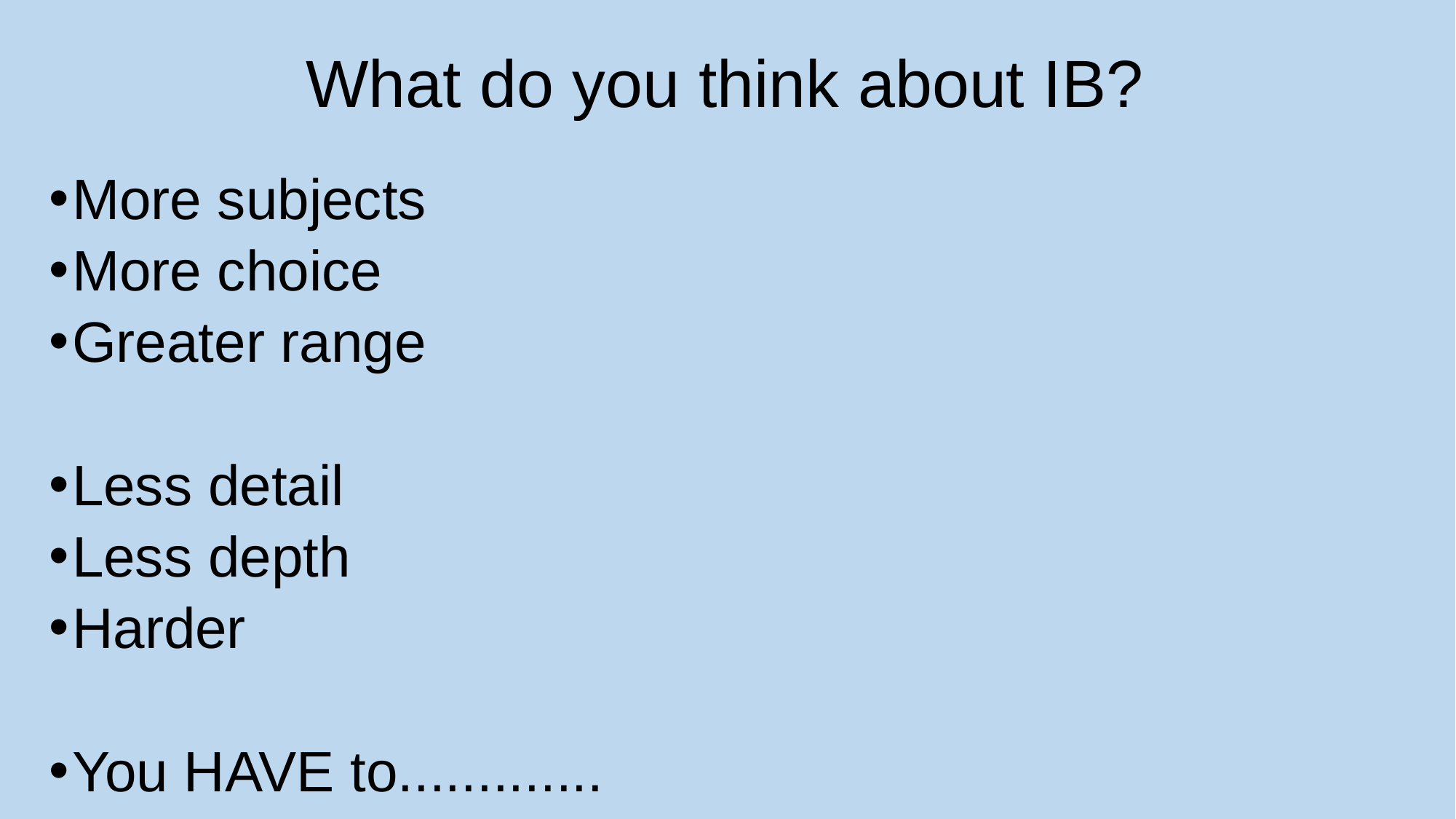

# What do you think about IB?
More subjects
More choice
Greater range

Less detail
Less depth
Harder

You HAVE to.............